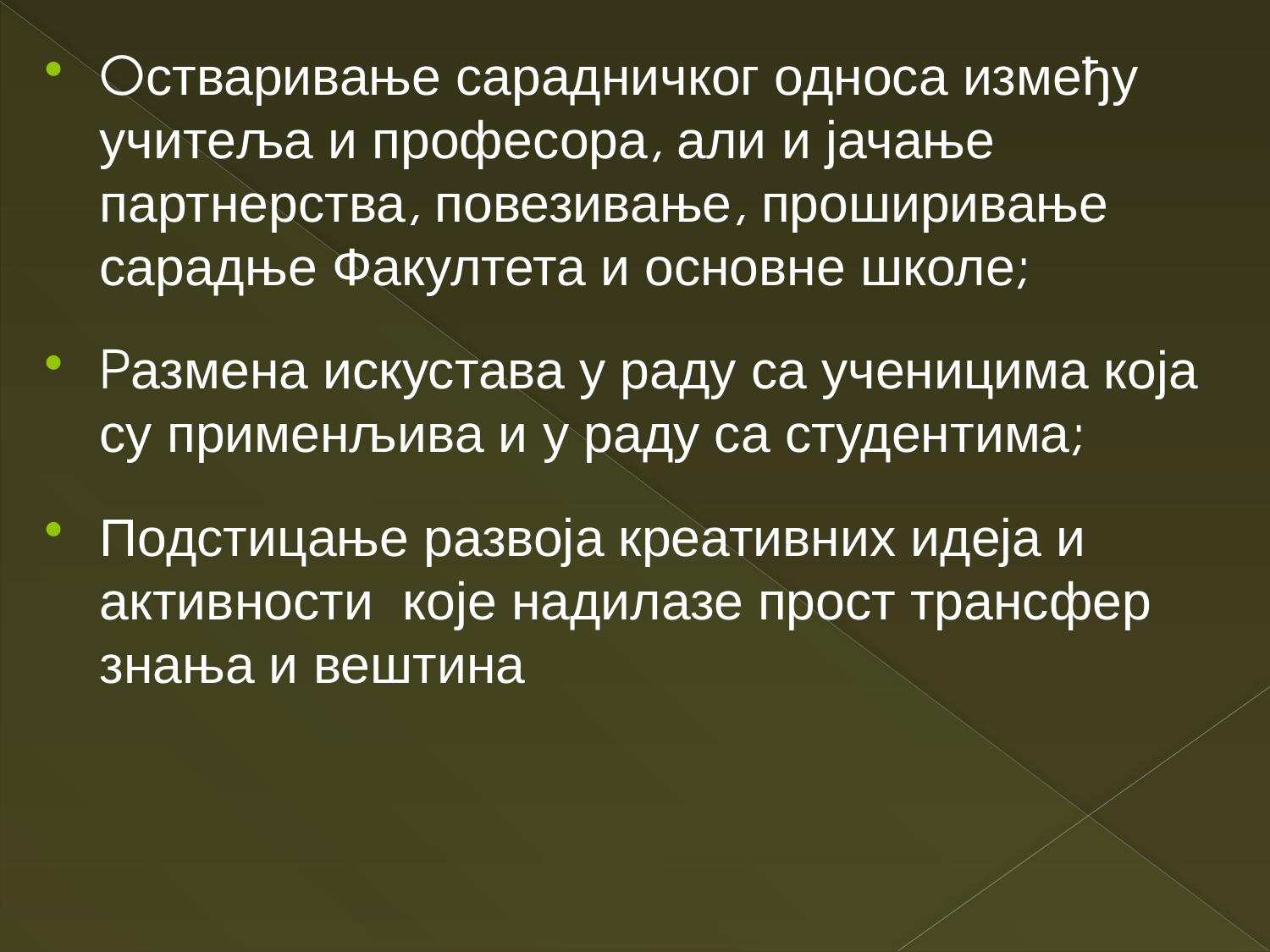

Oстваривање сарадничког односа између учитеља и професора, али и јачање партнерства, повезивање, проширивање сарадње Факултета и основне школе;

Pазмена искустава у раду са ученицима која су применљива и у раду са студентима;

Подстицање развоја креативних идеја и активности  које надилазе прост трансфер знања и вештина